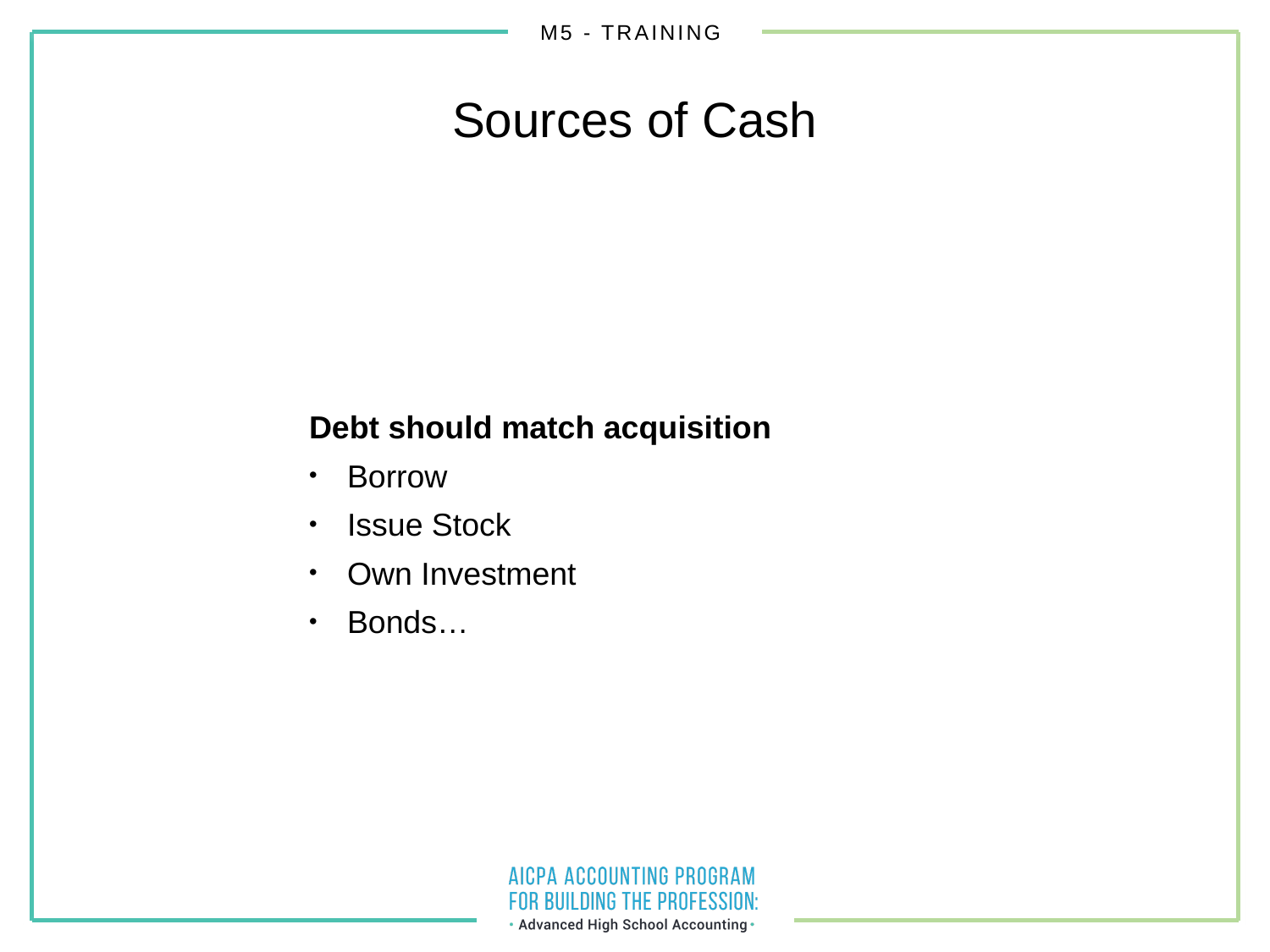

Sources of Cash
Debt should match acquisition
Borrow
Issue Stock
Own Investment
Bonds…